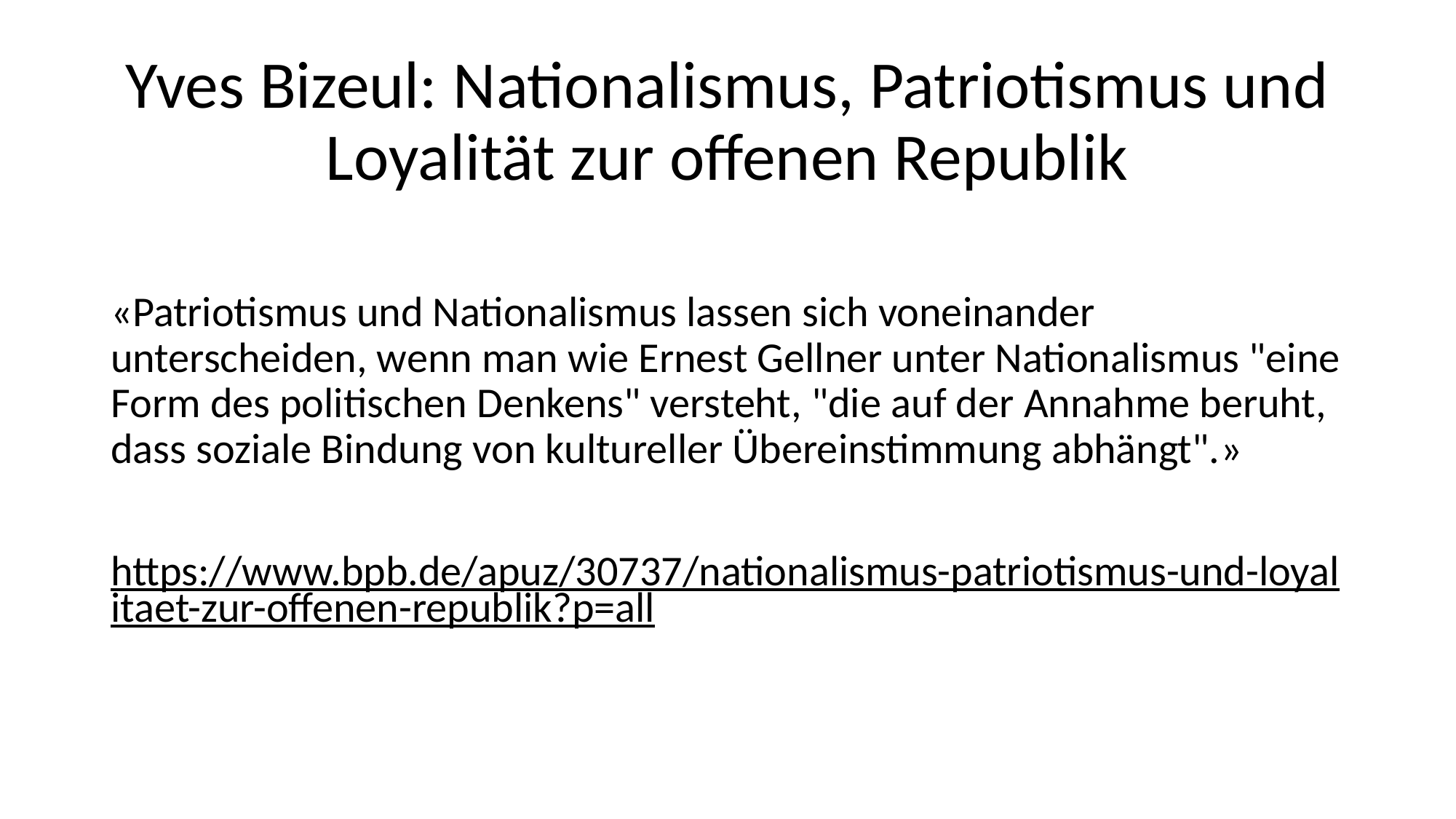

# Yves Bizeul: Nationalismus, Patriotismus und Loyalität zur offenen Republik

«Patriotismus und Nationalismus lassen sich voneinander unterscheiden, wenn man wie Ernest Gellner unter Nationalismus "eine Form des politischen Denkens" versteht, "die auf der Annahme beruht, dass soziale Bindung von kultureller Übereinstimmung abhängt".»

https://www.bpb.de/apuz/30737/nationalismus-patriotismus-und-loyalitaet-zur-offenen-republik?p=all